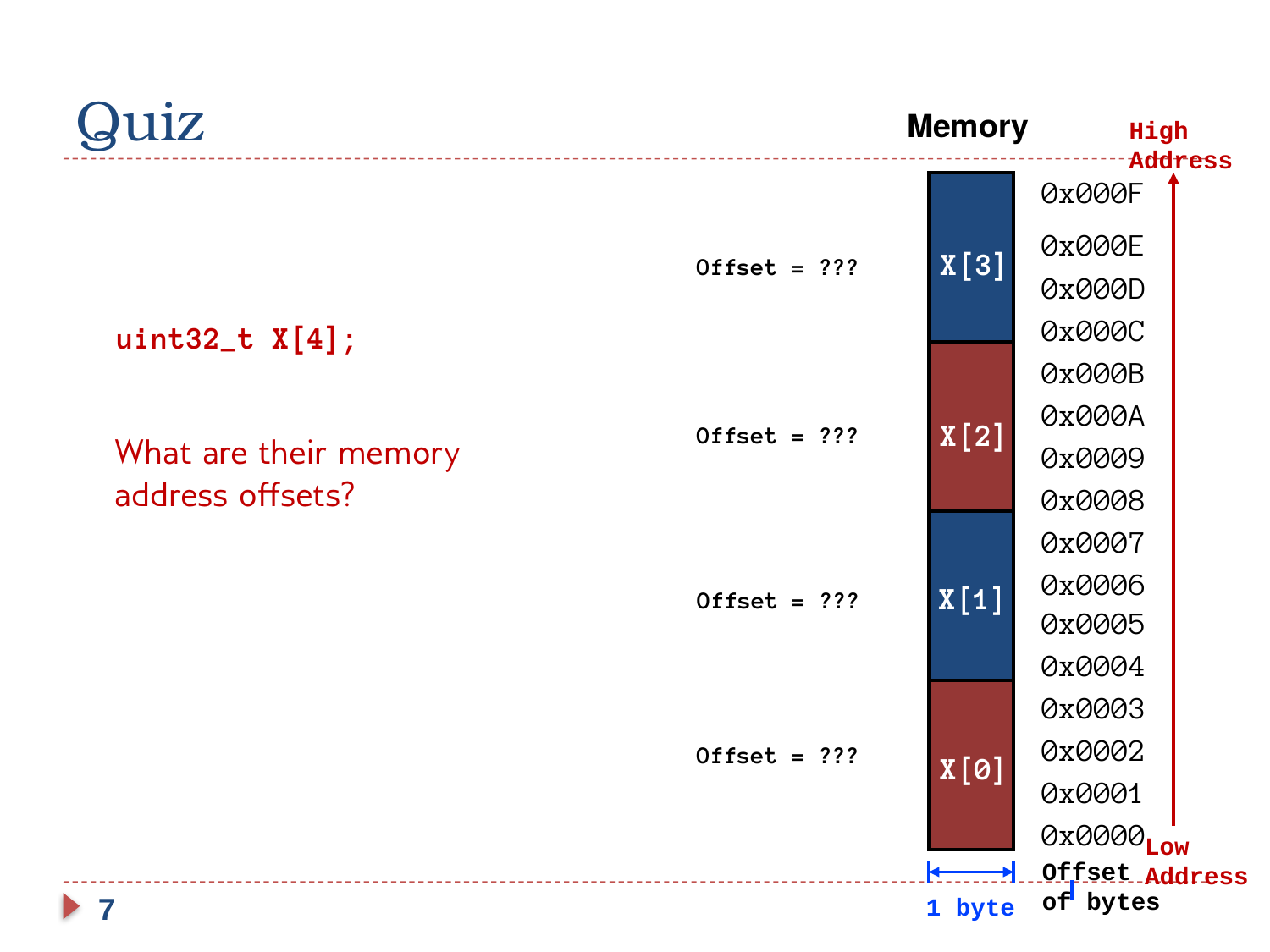

# Quiz
Memory
High
Address
Low
Address
0x000F
0x000E
0x000D
0x000C
0x000B
0x000A
0x0009
0x0008
0x0007
0x0006
0x0005
0x0004
0x0003
0x0002
0x0001
0x0000

X[3]

Offset = ???

uint32_t X[4];

X[2]

Offset = ???
What are their memory address offsets?

X[1]

Offset = ???

X[0]

Offset = ???

Offset of bytes
7
1 byte